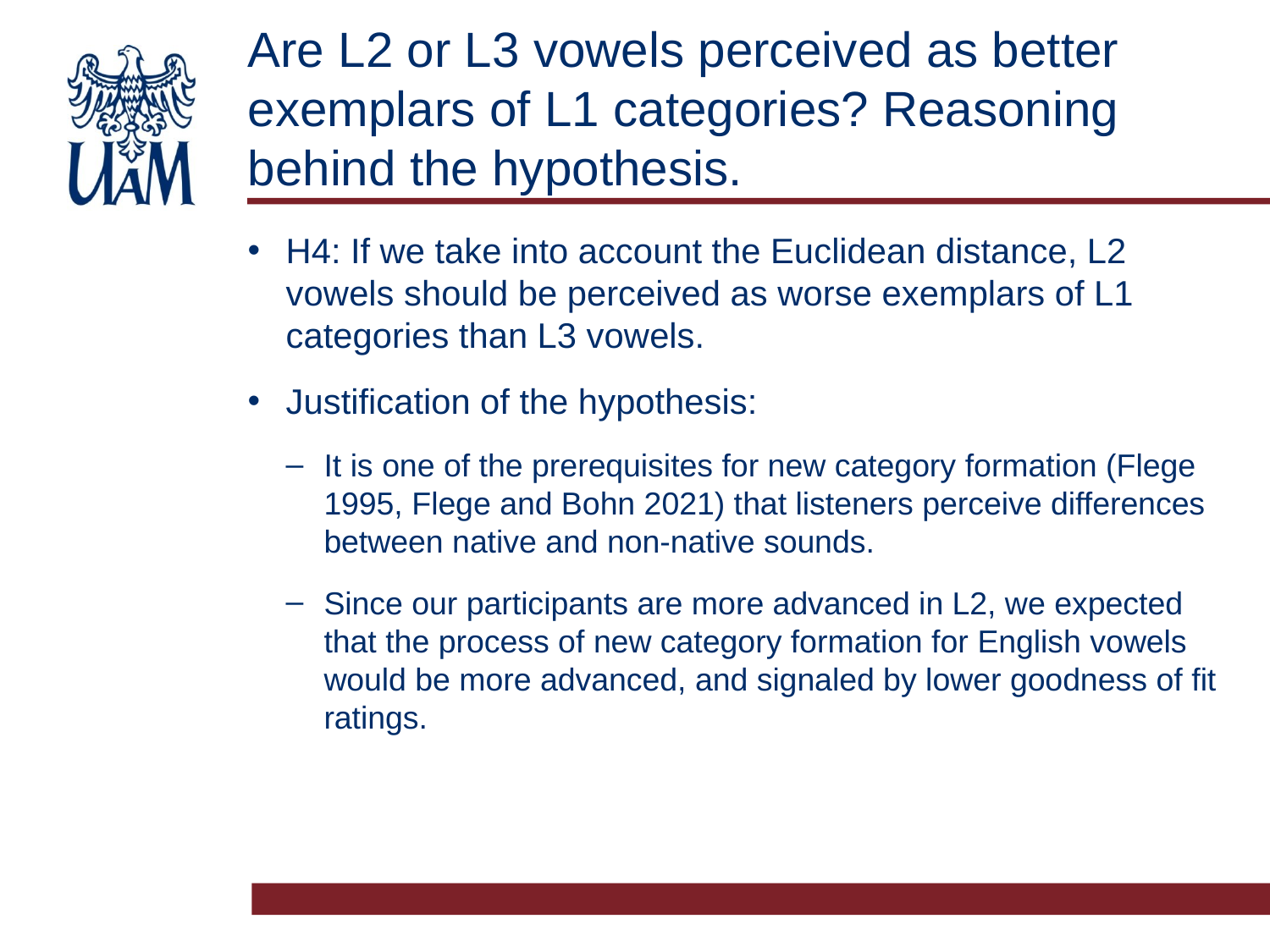

# Are L2 or L3 vowels perceived as better exemplars of L1 categories? Reasoning behind the hypothesis.
H4: If we take into account the Euclidean distance, L2 vowels should be perceived as worse exemplars of L1 categories than L3 vowels.
Justification of the hypothesis:
It is one of the prerequisites for new category formation (Flege 1995, Flege and Bohn 2021) that listeners perceive differences between native and non-native sounds.
Since our participants are more advanced in L2, we expected that the process of new category formation for English vowels would be more advanced, and signaled by lower goodness of fit ratings.